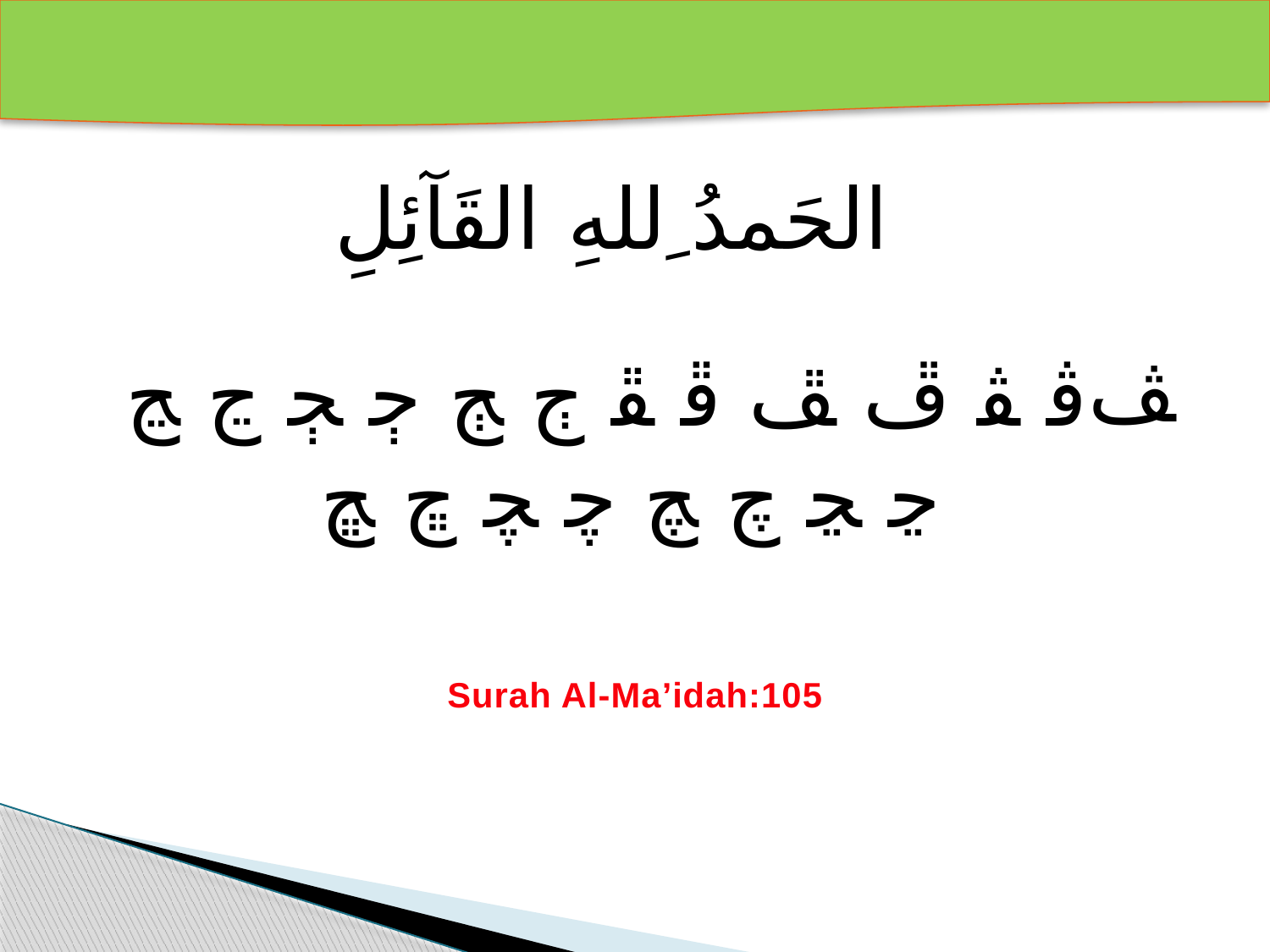

الحَمدُ ِللهِ القَآئِلِ
ﭬ ﭭ ﭮ ﭯ ﭰ ﭱ ﭲ ﭳ ﭴ ﭵ ﭶ ﭷ ﭸ ﭹ ﭺ ﭻ ﭼ ﭽ ﭾ ﭿ
Surah Al-Ma’idah:105